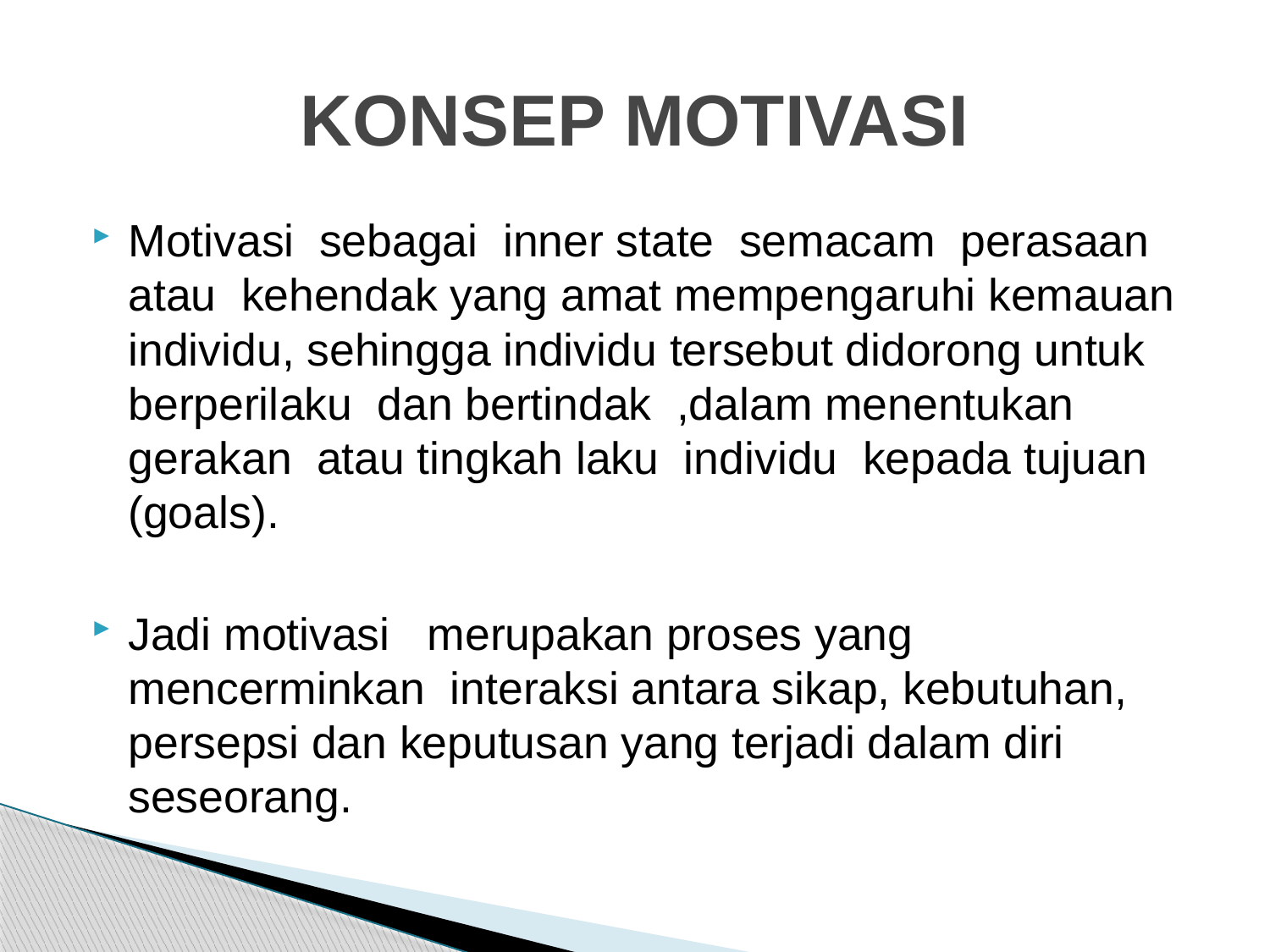

# KONSEP MOTIVASI
Motivasi  sebagai  inner state  semacam  perasaan  atau  kehendak yang amat mempengaruhi kemauan individu, sehingga individu tersebut didorong untuk berperilaku  dan bertindak  ,dalam menentukan  gerakan  atau tingkah laku  individu  kepada tujuan (goals).

Jadi motivasi   merupakan proses yang mencerminkan  interaksi antara sikap, kebutuhan, persepsi dan keputusan yang terjadi dalam diri seseorang.